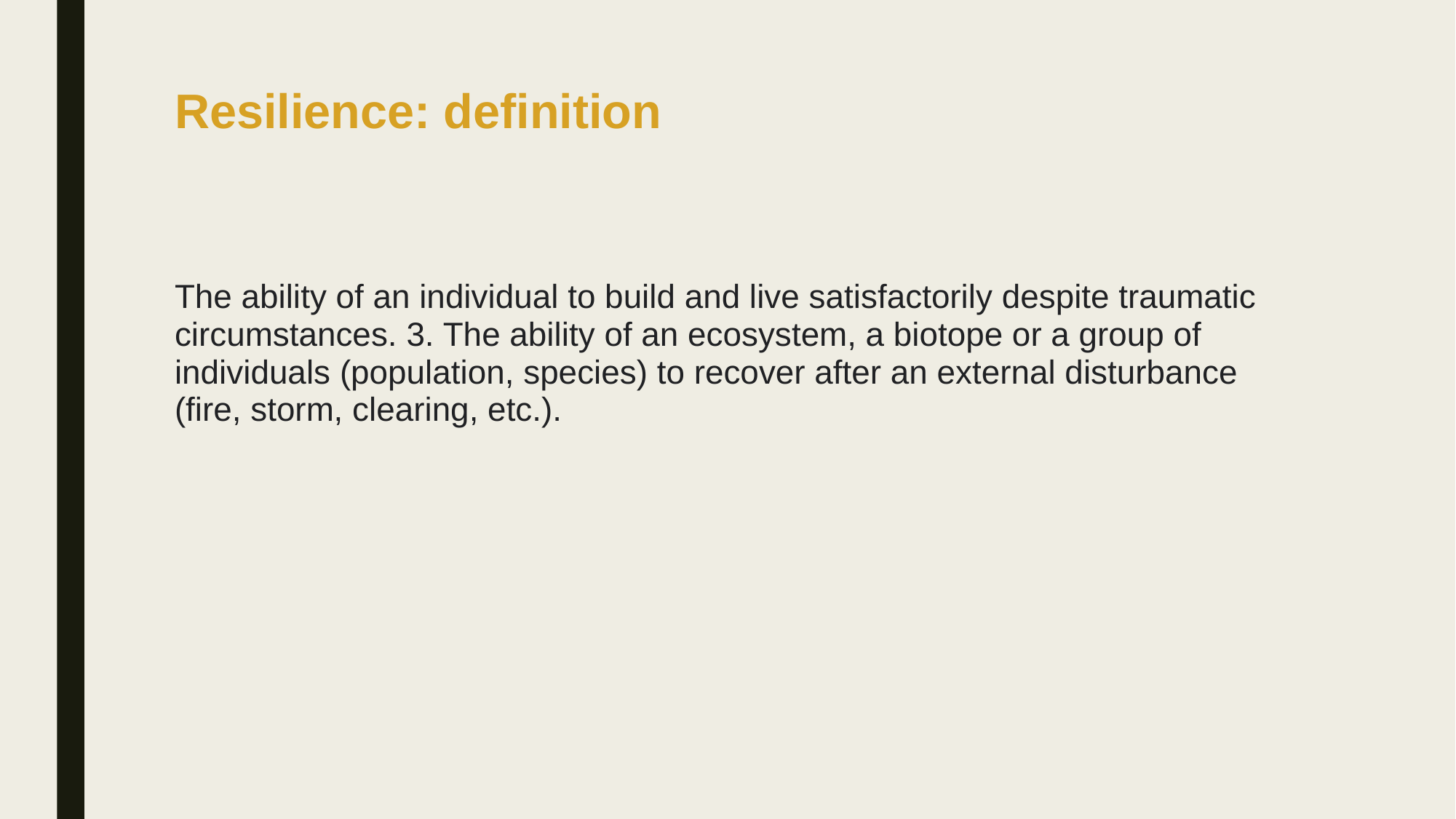

# Resilience: definition
The ability of an individual to build and live satisfactorily despite traumatic circumstances. 3. The ability of an ecosystem, a biotope or a group of individuals (population, species) to recover after an external disturbance (fire, storm, clearing, etc.).